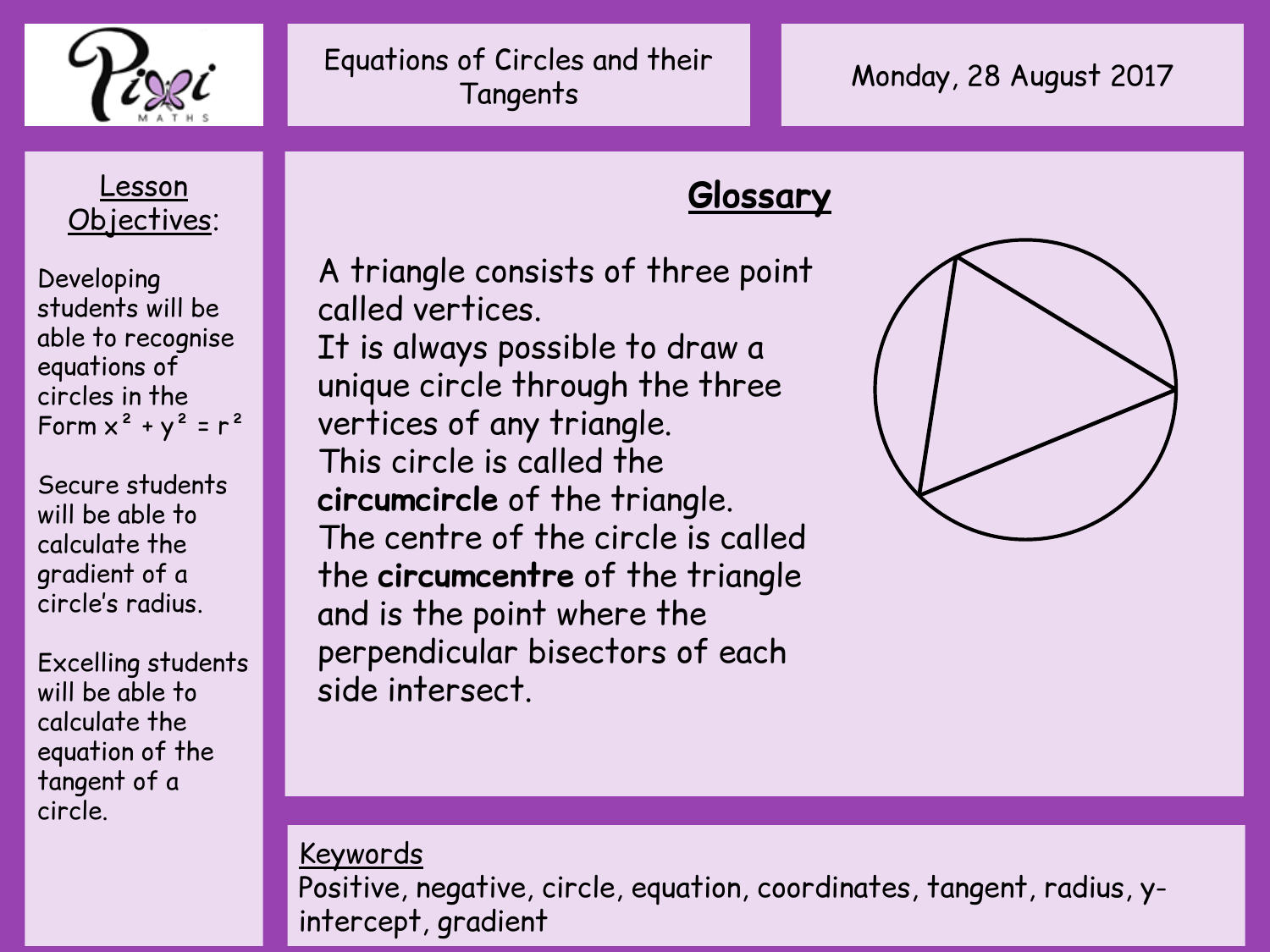

Glossary

A triangle consists of three point called vertices.
It is always possible to draw a unique circle through the three vertices of any triangle.
This circle is called the circumcircle of the triangle.
The centre of the circle is called the circumcentre of the triangle and is the point where the perpendicular bisectors of each side intersect.